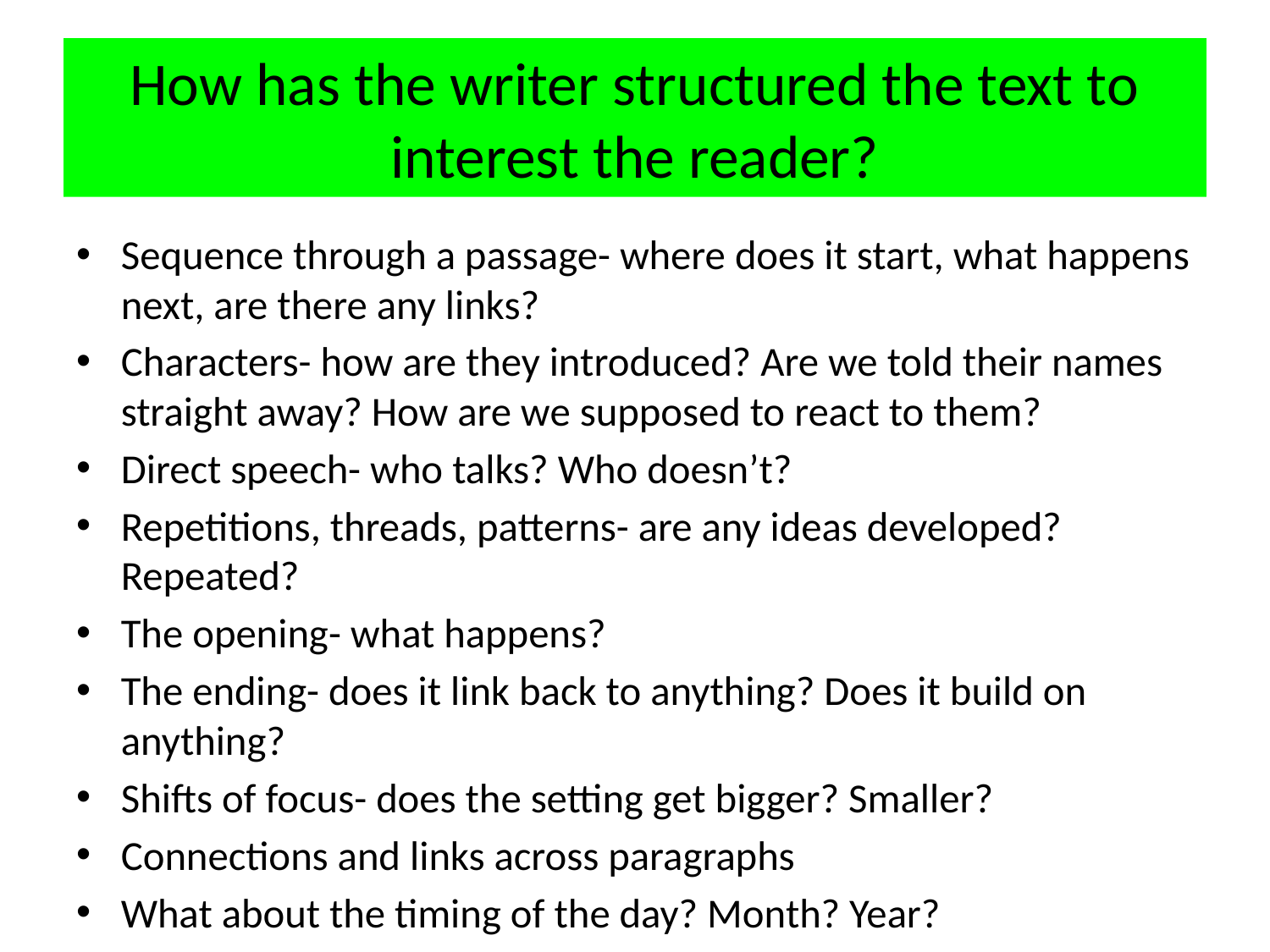

# How has the writer structured the text to interest the reader?
Sequence through a passage- where does it start, what happens next, are there any links?
Characters- how are they introduced? Are we told their names straight away? How are we supposed to react to them?
Direct speech- who talks? Who doesn’t?
Repetitions, threads, patterns- are any ideas developed? Repeated?
The opening- what happens?
The ending- does it link back to anything? Does it build on anything?
Shifts of focus- does the setting get bigger? Smaller?
Connections and links across paragraphs
What about the timing of the day? Month? Year?